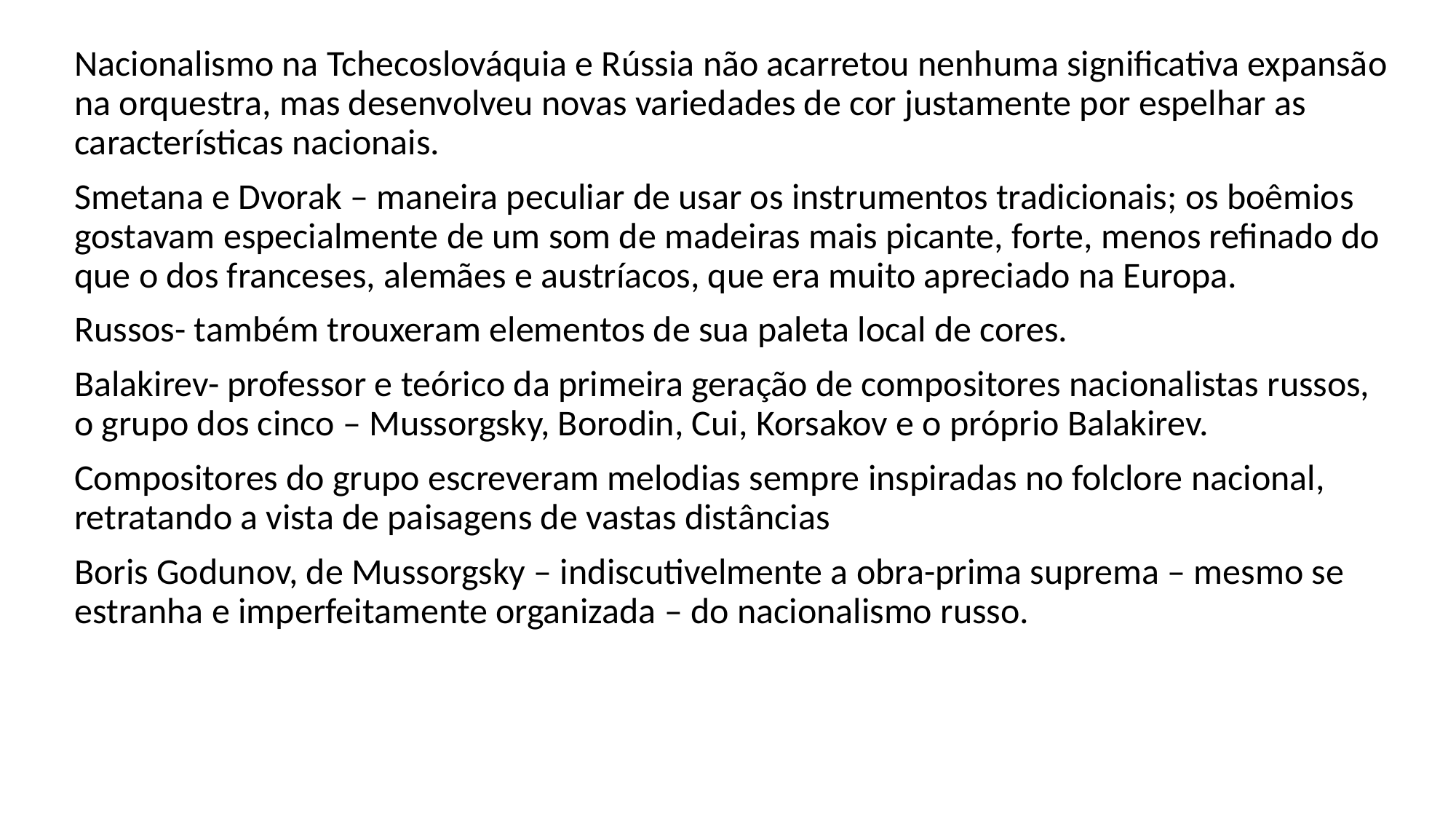

Nacionalismo na Tchecoslováquia e Rússia não acarretou nenhuma significativa expansão na orquestra, mas desenvolveu novas variedades de cor justamente por espelhar as características nacionais.
Smetana e Dvorak – maneira peculiar de usar os instrumentos tradicionais; os boêmios gostavam especialmente de um som de madeiras mais picante, forte, menos refinado do que o dos franceses, alemães e austríacos, que era muito apreciado na Europa.
Russos- também trouxeram elementos de sua paleta local de cores.
Balakirev- professor e teórico da primeira geração de compositores nacionalistas russos, o grupo dos cinco – Mussorgsky, Borodin, Cui, Korsakov e o próprio Balakirev.
Compositores do grupo escreveram melodias sempre inspiradas no folclore nacional, retratando a vista de paisagens de vastas distâncias
Boris Godunov, de Mussorgsky – indiscutivelmente a obra-prima suprema – mesmo se estranha e imperfeitamente organizada – do nacionalismo russo.